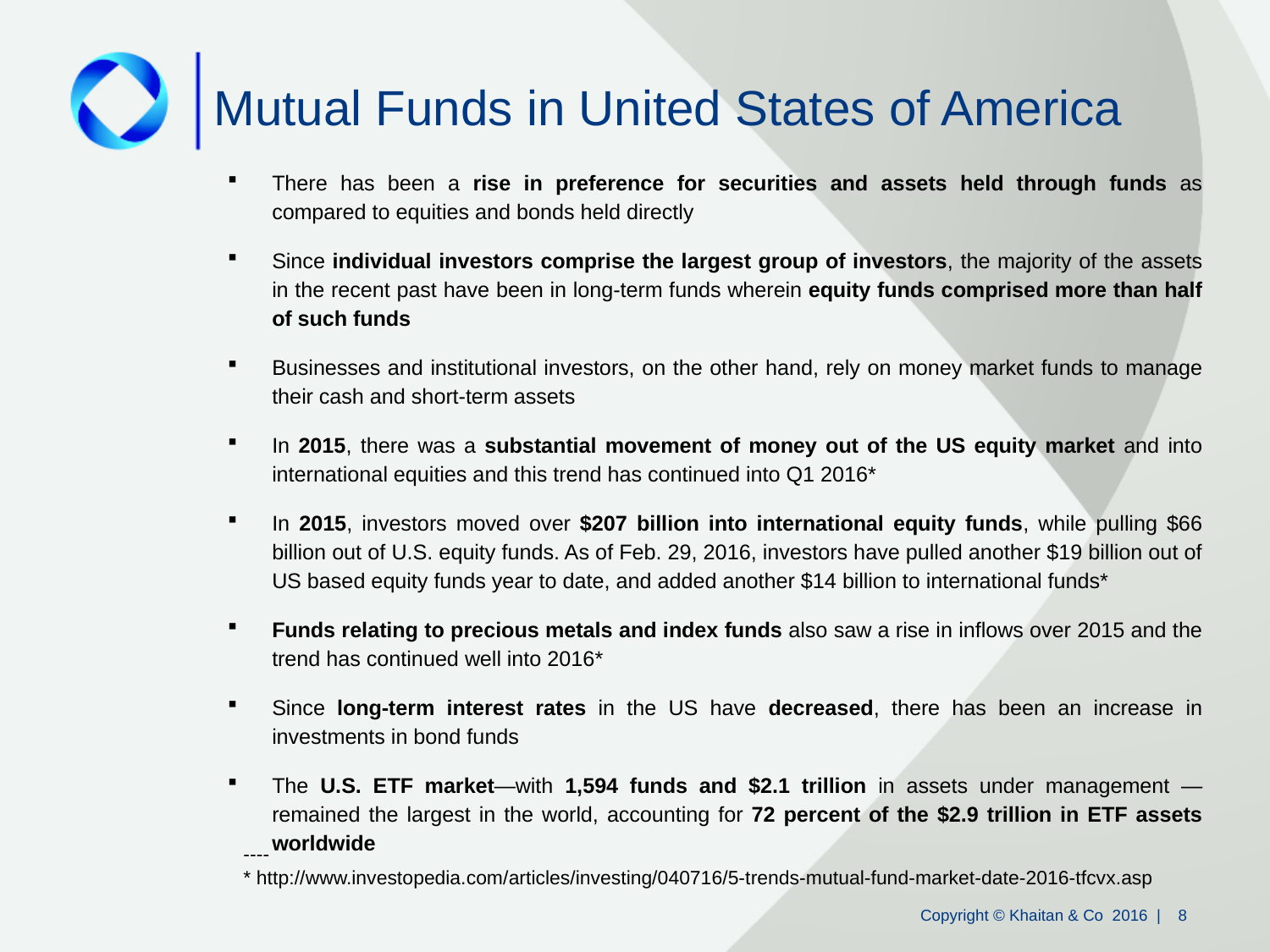

# Mutual Funds in United States of America
There has been a rise in preference for securities and assets held through funds as compared to equities and bonds held directly
Since individual investors comprise the largest group of investors, the majority of the assets in the recent past have been in long-term funds wherein equity funds comprised more than half of such funds
Businesses and institutional investors, on the other hand, rely on money market funds to manage their cash and short-term assets
In 2015, there was a substantial movement of money out of the US equity market and into international equities and this trend has continued into Q1 2016*
In 2015, investors moved over $207 billion into international equity funds, while pulling $66 billion out of U.S. equity funds. As of Feb. 29, 2016, investors have pulled another $19 billion out of US based equity funds year to date, and added another $14 billion to international funds*
Funds relating to precious metals and index funds also saw a rise in inflows over 2015 and the trend has continued well into 2016*
Since long-term interest rates in the US have decreased, there has been an increase in investments in bond funds
The U.S. ETF market—with 1,594 funds and $2.1 trillion in assets under management —remained the largest in the world, accounting for 72 percent of the $2.9 trillion in ETF assets worldwide
----
* http://www.investopedia.com/articles/investing/040716/5-trends-mutual-fund-market-date-2016-tfcvx.asp